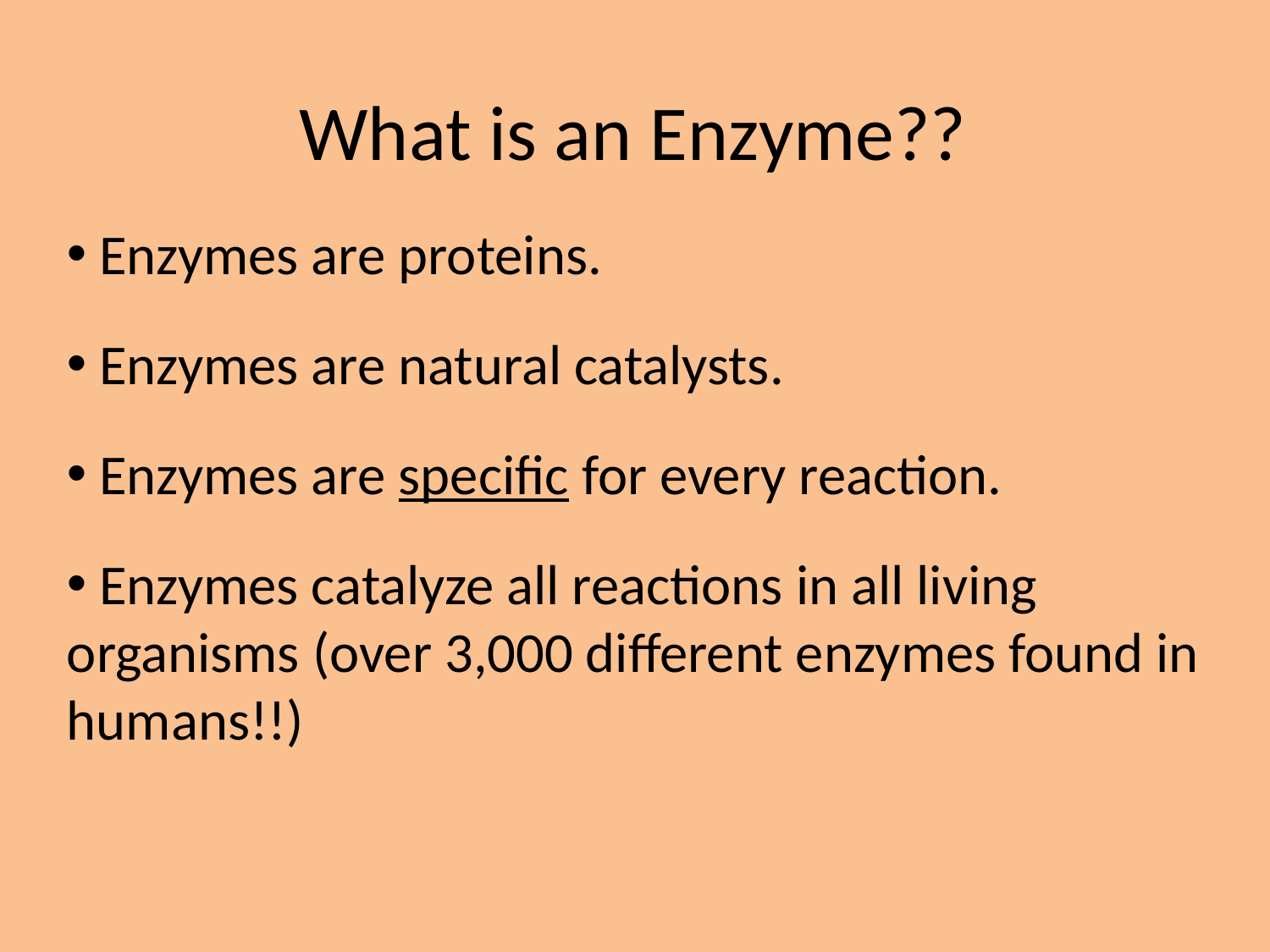

What is an Enzyme??
 Enzymes are proteins.
 Enzymes are natural catalysts.
 Enzymes are specific for every reaction.
 Enzymes catalyze all reactions in all living organisms (over 3,000 different enzymes found in humans!!)